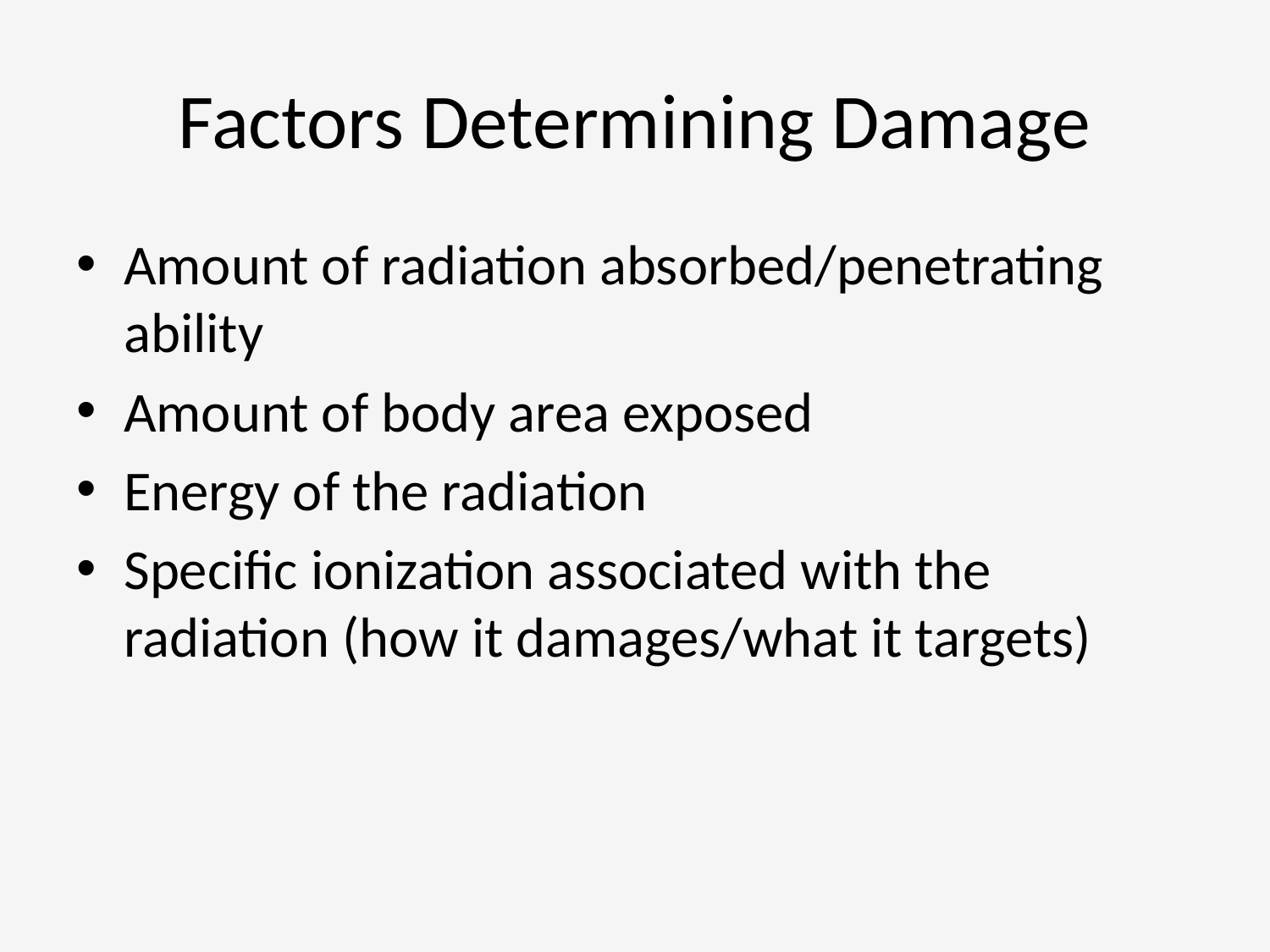

# Factors Determining Damage
Amount of radiation absorbed/penetrating ability
Amount of body area exposed
Energy of the radiation
Specific ionization associated with the radiation (how it damages/what it targets)